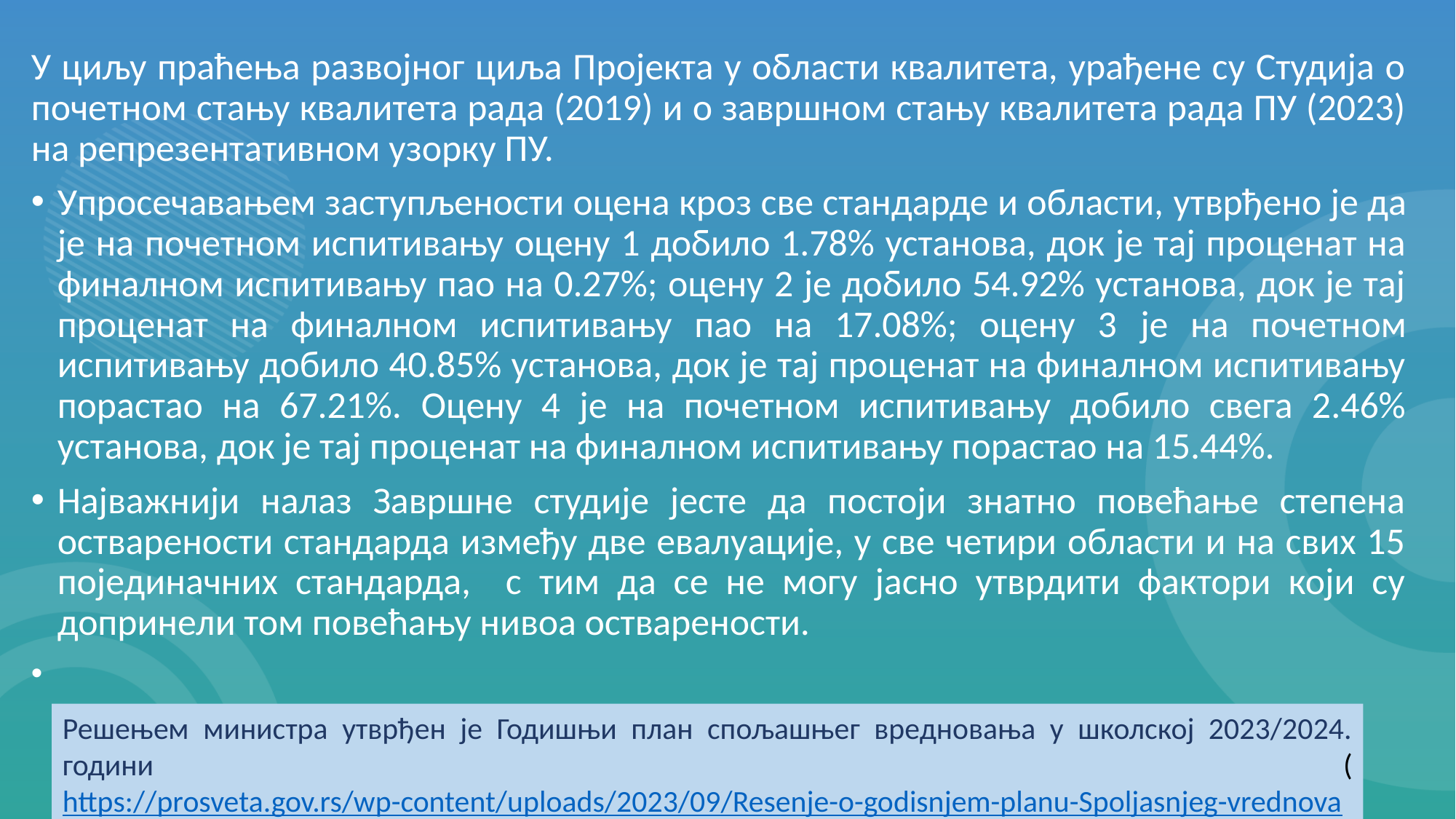

У циљу праћења развојног циља Пројекта у области квалитета, урађене су Студија о почетном стању квалитета рада (2019) и о завршном стању квалитета рада ПУ (2023) на репрезентативном узорку ПУ.
Упросечавањем заступљености оцена кроз све стандарде и области, утврђено је да је на почетном испитивању оцену 1 добило 1.78% установа, док је тај проценат на финалном испитивању пао на 0.27%; оцену 2 је добило 54.92% установа, док је тај проценат на финалном испитивању пао на 17.08%; оцену 3 је на почетном испитивању добило 40.85% установа, док је тај проценат на финалном испитивању порастао на 67.21%. Оцену 4 је на почетном испитивању добило свега 2.46% установа, док је тај проценат на финалном испитивању порастао на 15.44%.
Најважнији налаз Завршне студије јесте да постоји знатно повећање степена остварености стандарда између две евалуације, у све четири области и на свих 15 појединачних стандарда,  с тим да се не могу јасно утврдити фактори који су допринели том повећању нивоа остварености.

Решењем министра утврђен је Годишњи план спољашњег вредновања у школској 2023/2024. години (https://prosveta.gov.rs/wp-content/uploads/2023/09/Resenje-o-godisnjem-planu-Spoljasnjeg-vrednovanja-2023-2024.pdf) – 8 ПУ - ПУ ,,Наша радост’’ Смедерево...